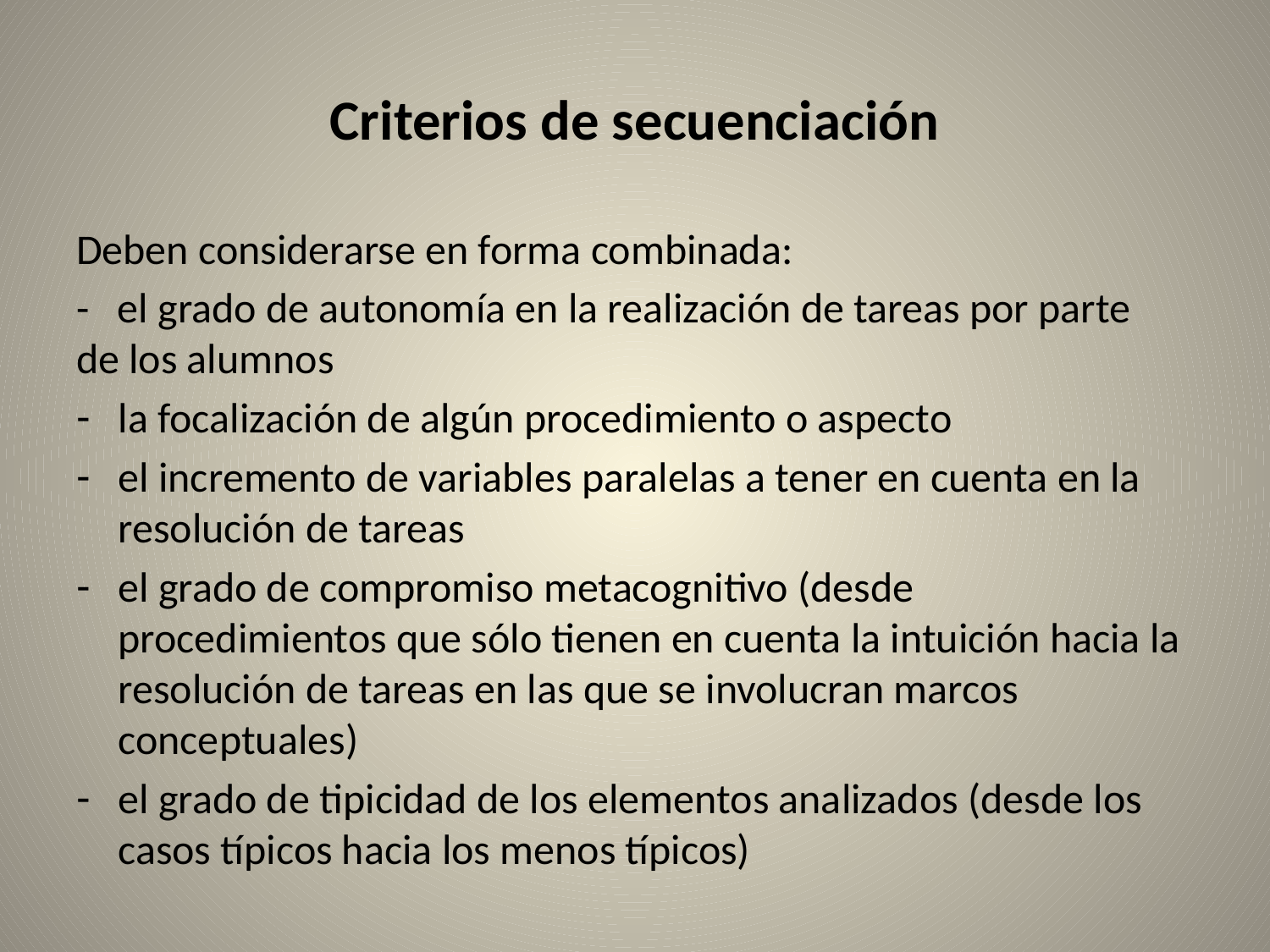

# Criterios de secuenciación

Deben considerarse en forma combinada:
-   el grado de autonomía en la realización de tareas por parte de los alumnos
la focalización de algún procedimiento o aspecto
el incremento de variables paralelas a tener en cuenta en la resolución de tareas
el grado de compromiso metacognitivo (desde procedimientos que sólo tienen en cuenta la intuición hacia la resolución de tareas en las que se involucran marcos conceptuales)
el grado de tipicidad de los elementos analizados (desde los casos típicos hacia los menos típicos)